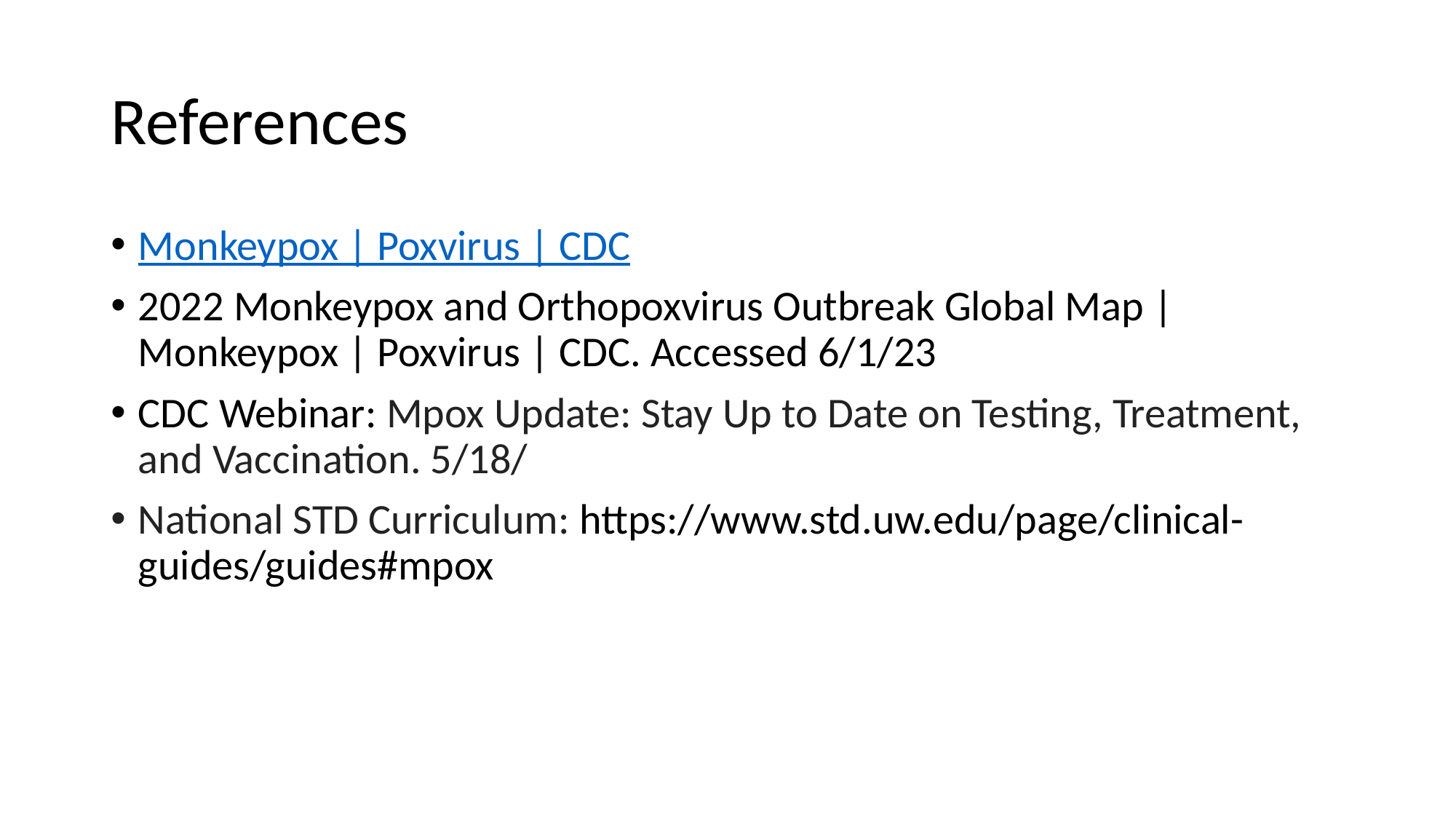

# References
Monkeypox | Poxvirus | CDC
2022 Monkeypox and Orthopoxvirus Outbreak Global Map | Monkeypox | Poxvirus | CDC. Accessed 6/1/23
CDC Webinar: Mpox Update: Stay Up to Date on Testing, Treatment, and Vaccination. 5/18/
National STD Curriculum: https://www.std.uw.edu/page/clinical-guides/guides#mpox